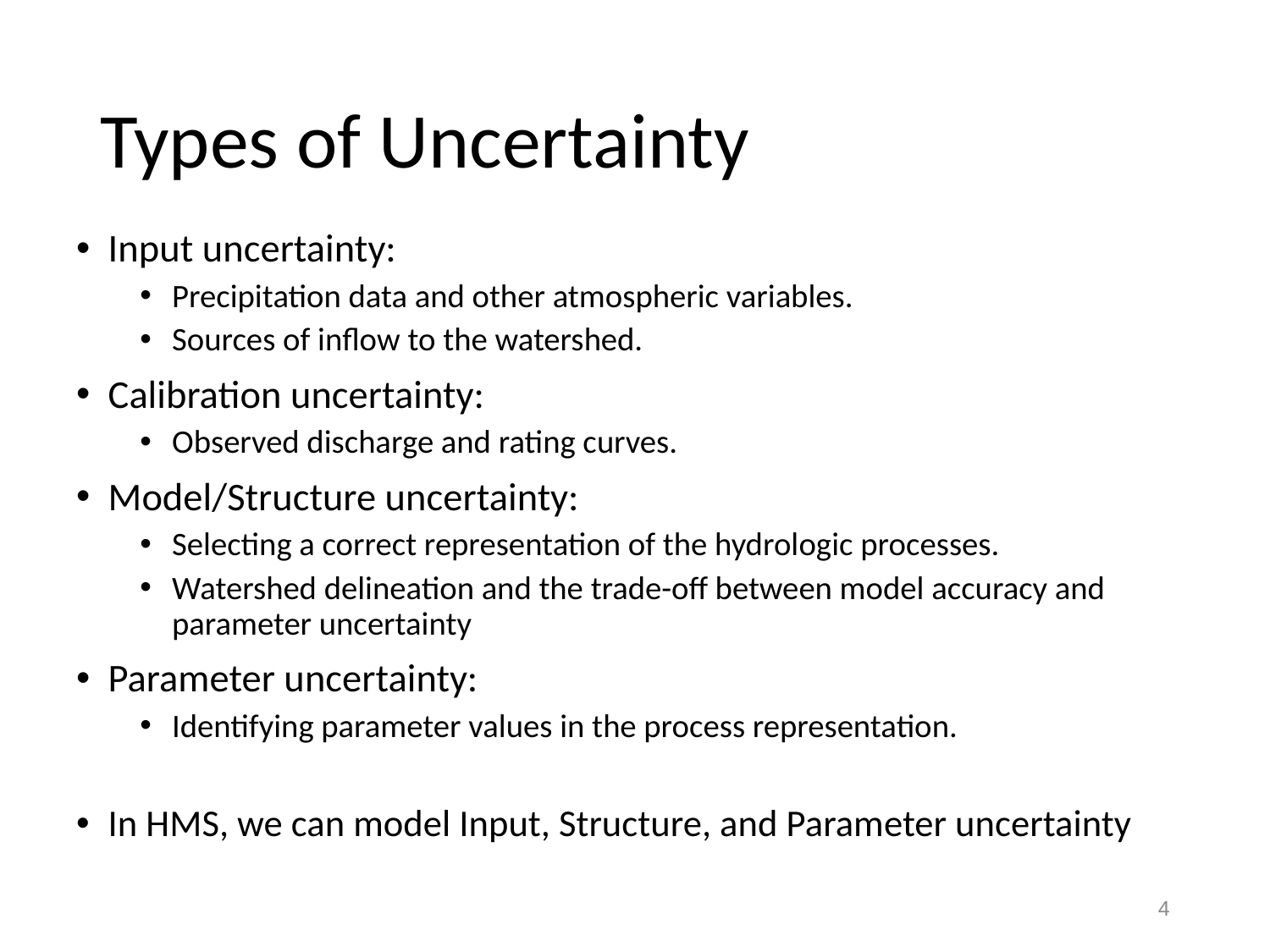

# Types of Uncertainty
Input uncertainty:
Precipitation data and other atmospheric variables.
Sources of inflow to the watershed.
Calibration uncertainty:
Observed discharge and rating curves.
Model/Structure uncertainty:
Selecting a correct representation of the hydrologic processes.
Watershed delineation and the trade-off between model accuracy and parameter uncertainty
Parameter uncertainty:
Identifying parameter values in the process representation.

In HMS, we can model Input, Structure, and Parameter uncertainty

4